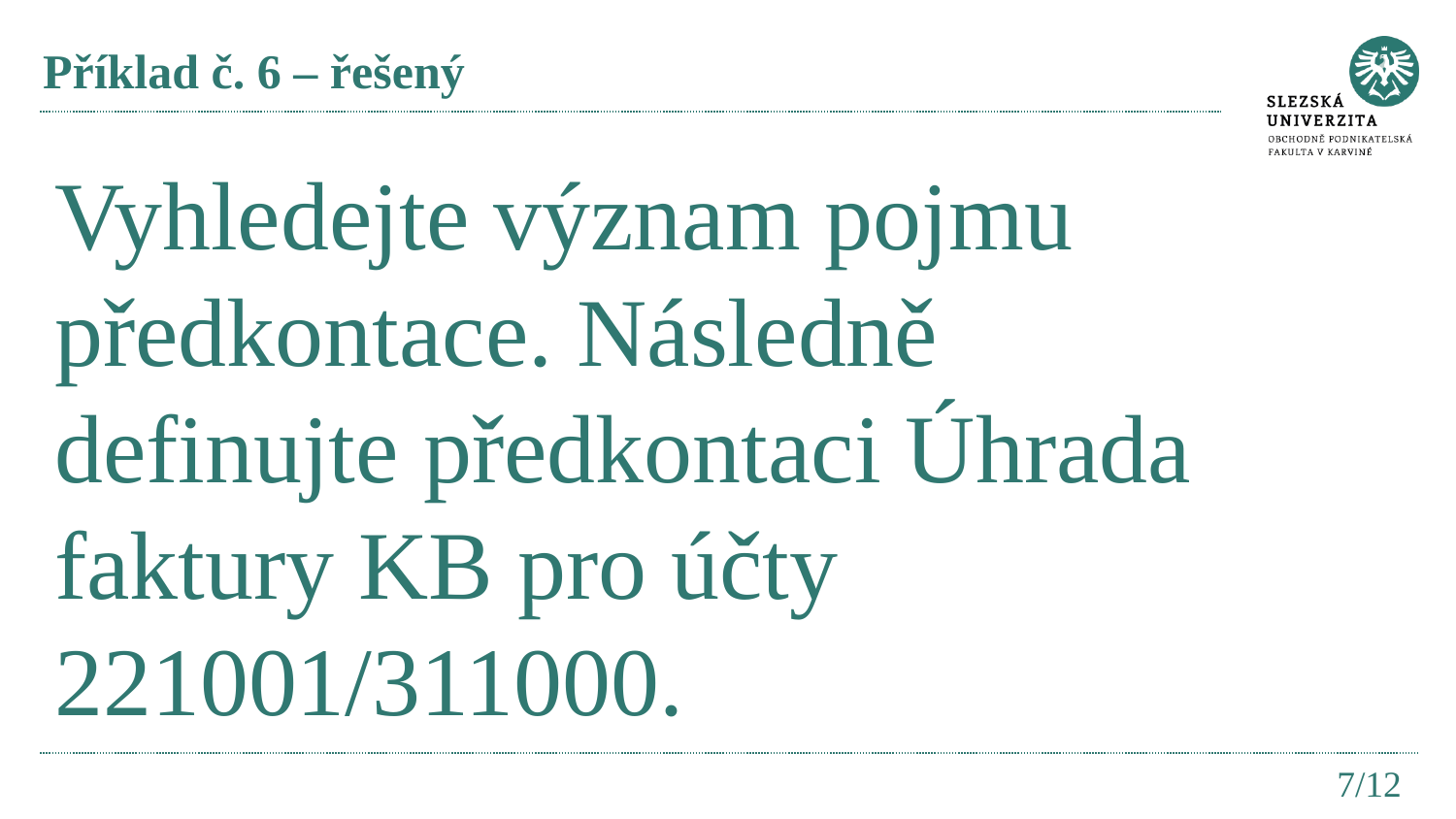

# Příklad č. 6 – řešený
Vyhledejte význam pojmu předkontace. Následně definujte předkontaci Úhrada faktury KB pro účty 221001/311000.
7/12